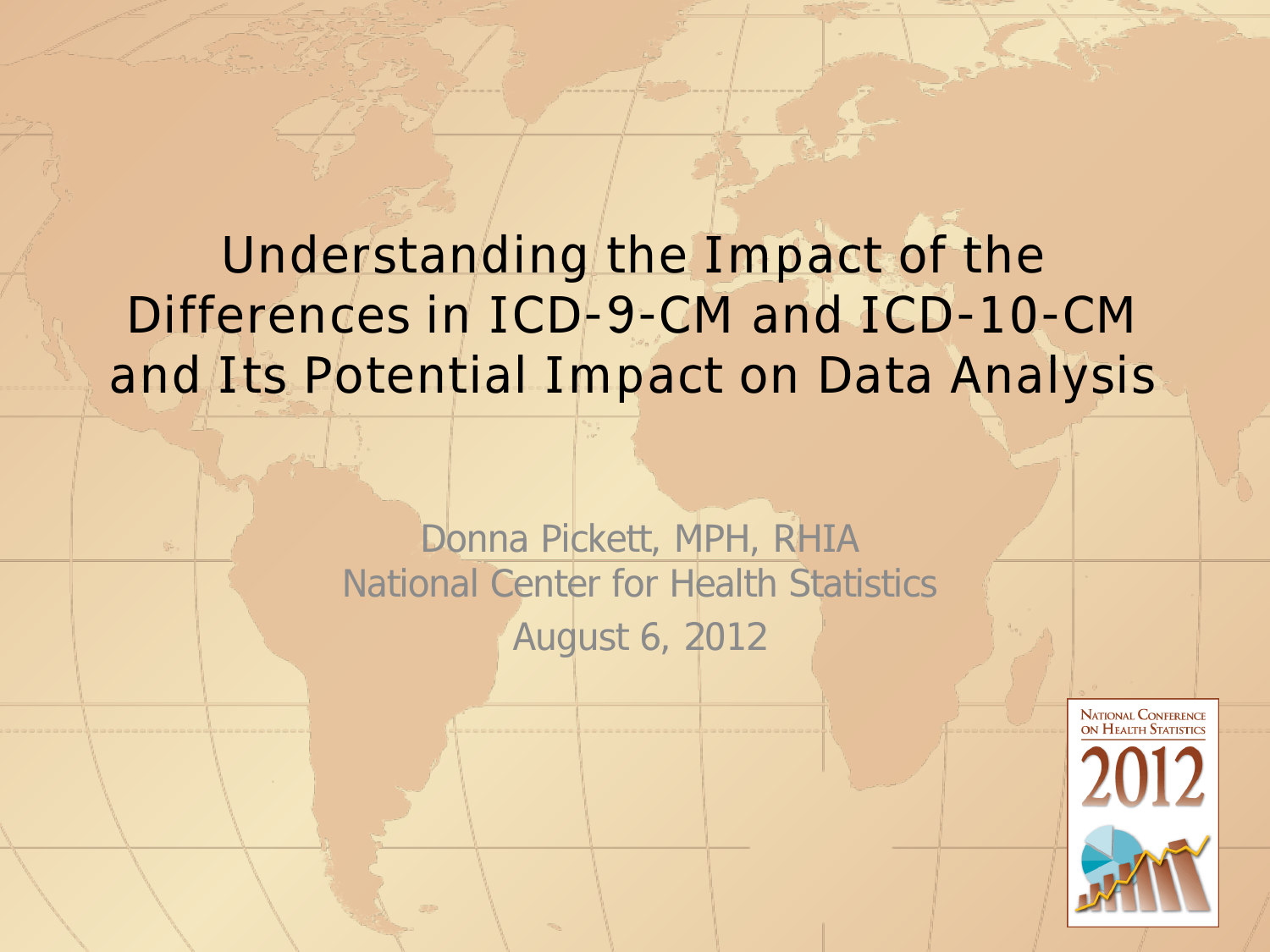

# Understanding the Impact of the Differences in ICD-9-CM and ICD-10-CM and Its Potential Impact on Data Analysis

Donna Pickett, MPH, RHIA
National Center for Health Statistics
August 6, 2012